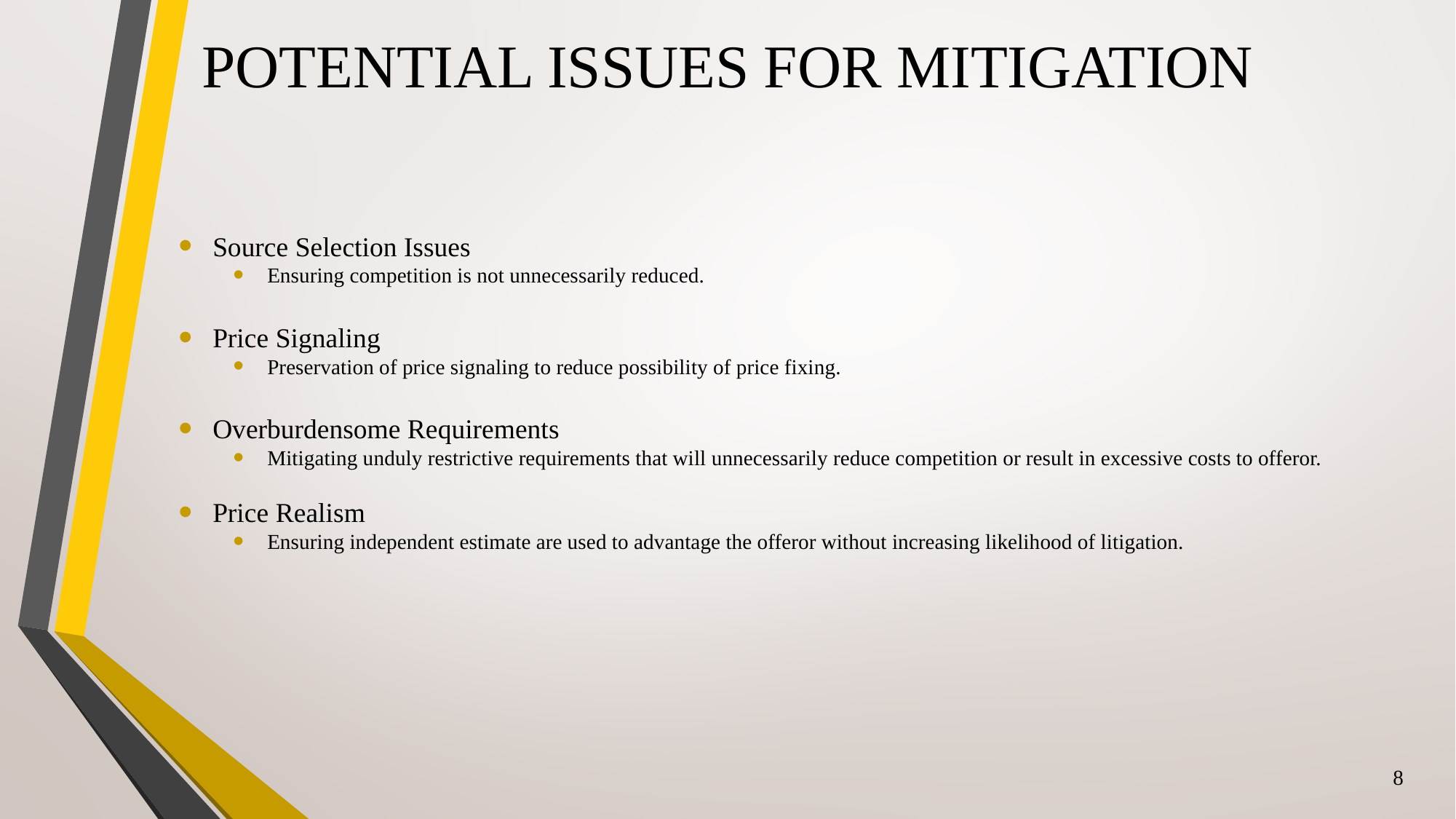

# Potential Issues for Mitigation
Source Selection Issues
Ensuring competition is not unnecessarily reduced.

Price Signaling
Preservation of price signaling to reduce possibility of price fixing.

Overburdensome Requirements
Mitigating unduly restrictive requirements that will unnecessarily reduce competition or result in excessive costs to offeror.

Price Realism
Ensuring independent estimate are used to advantage the offeror without increasing likelihood of litigation.

8